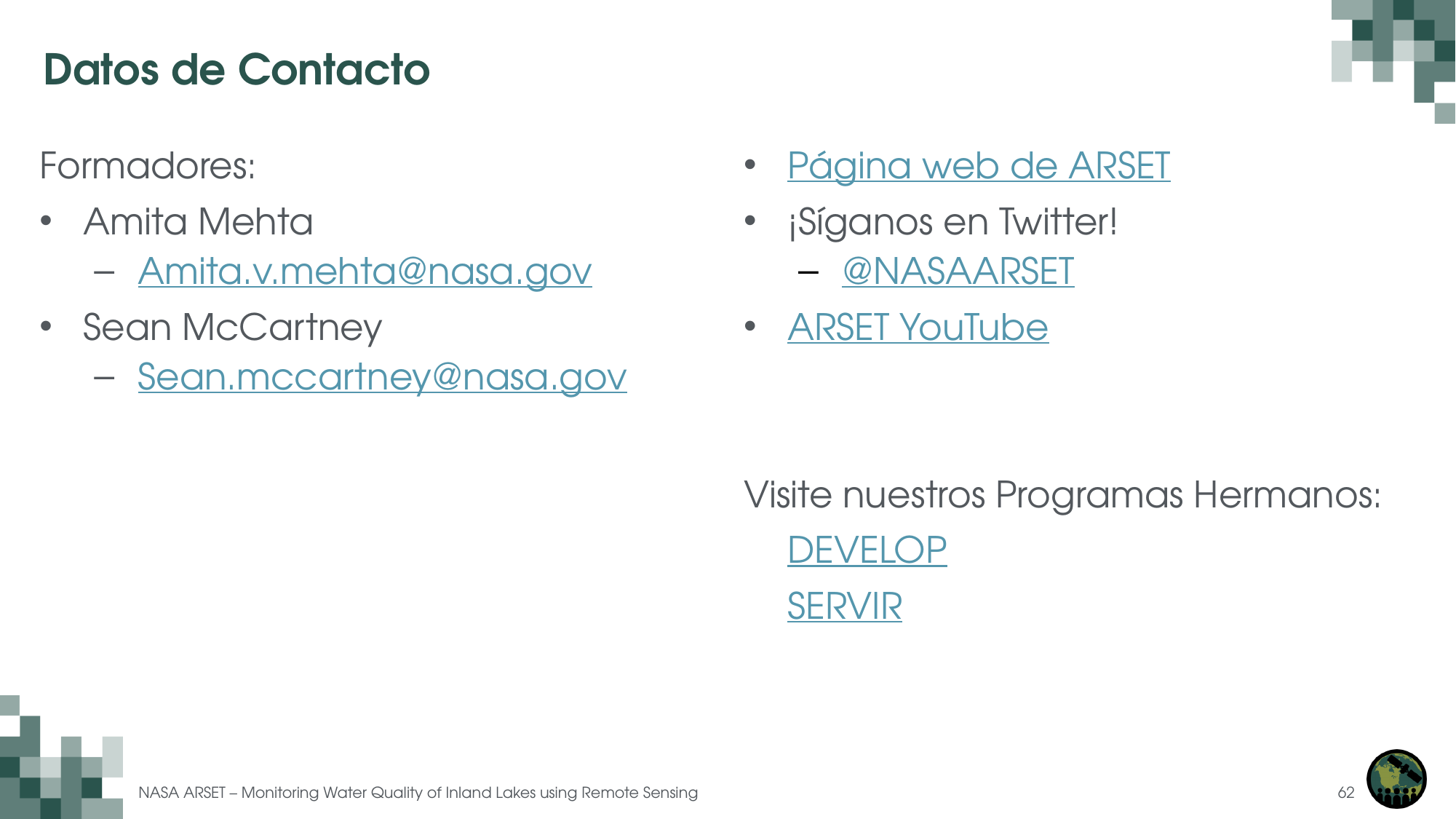

# Datos de Contacto
Página web de ARSET
¡Síganos en Twitter!
@NASAARSET
ARSET YouTube

Visite nuestros Programas Hermanos:
DEVELOP
SERVIR
Formadores:
Amita Mehta
Amita.v.mehta@nasa.gov
Sean McCartney
Sean.mccartney@nasa.gov